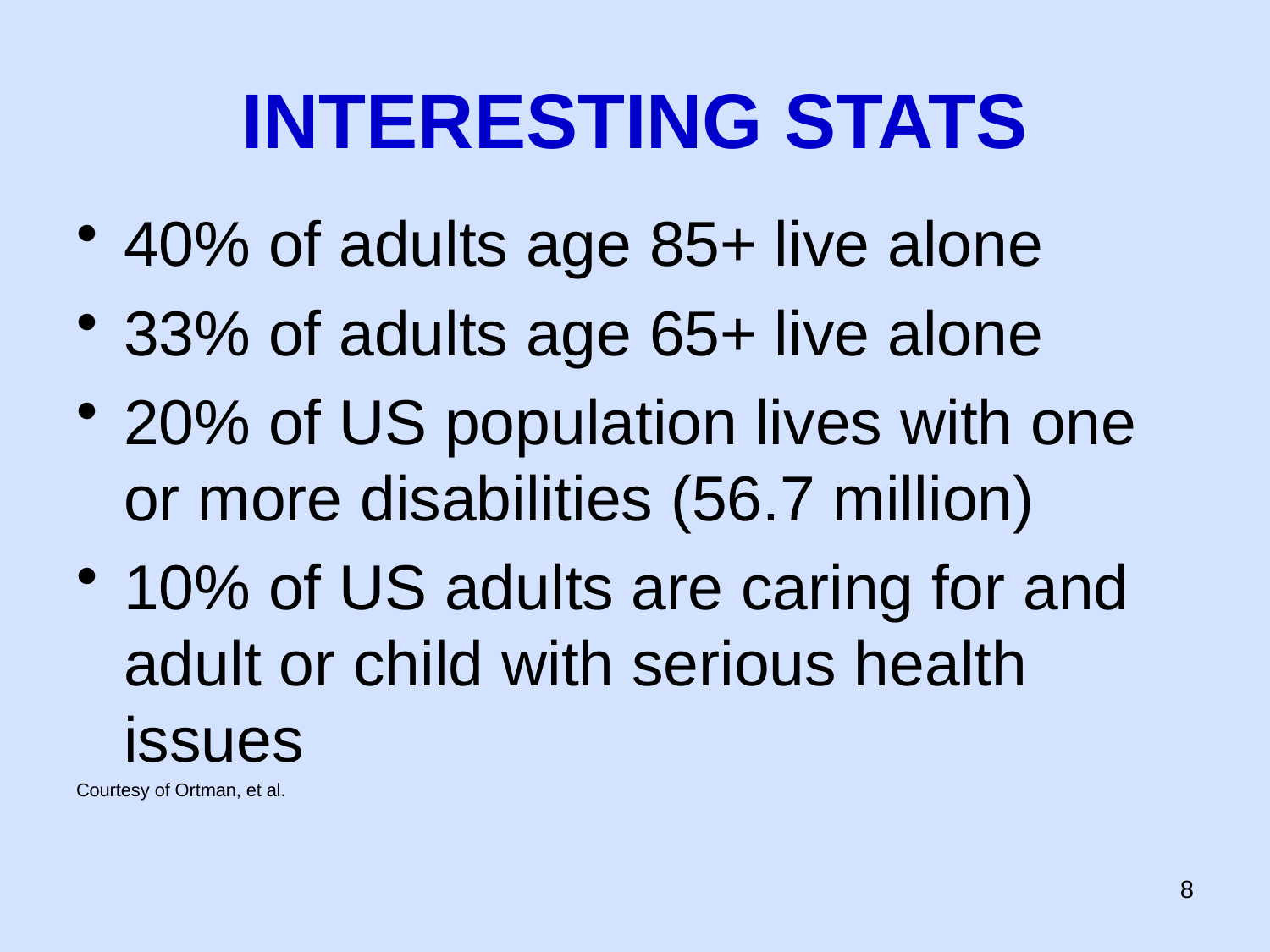

# INTERESTING STATS
40% of adults age 85+ live alone
33% of adults age 65+ live alone
20% of US population lives with one or more disabilities (56.7 million)
10% of US adults are caring for and adult or child with serious health issues
Courtesy of Ortman, et al.

8